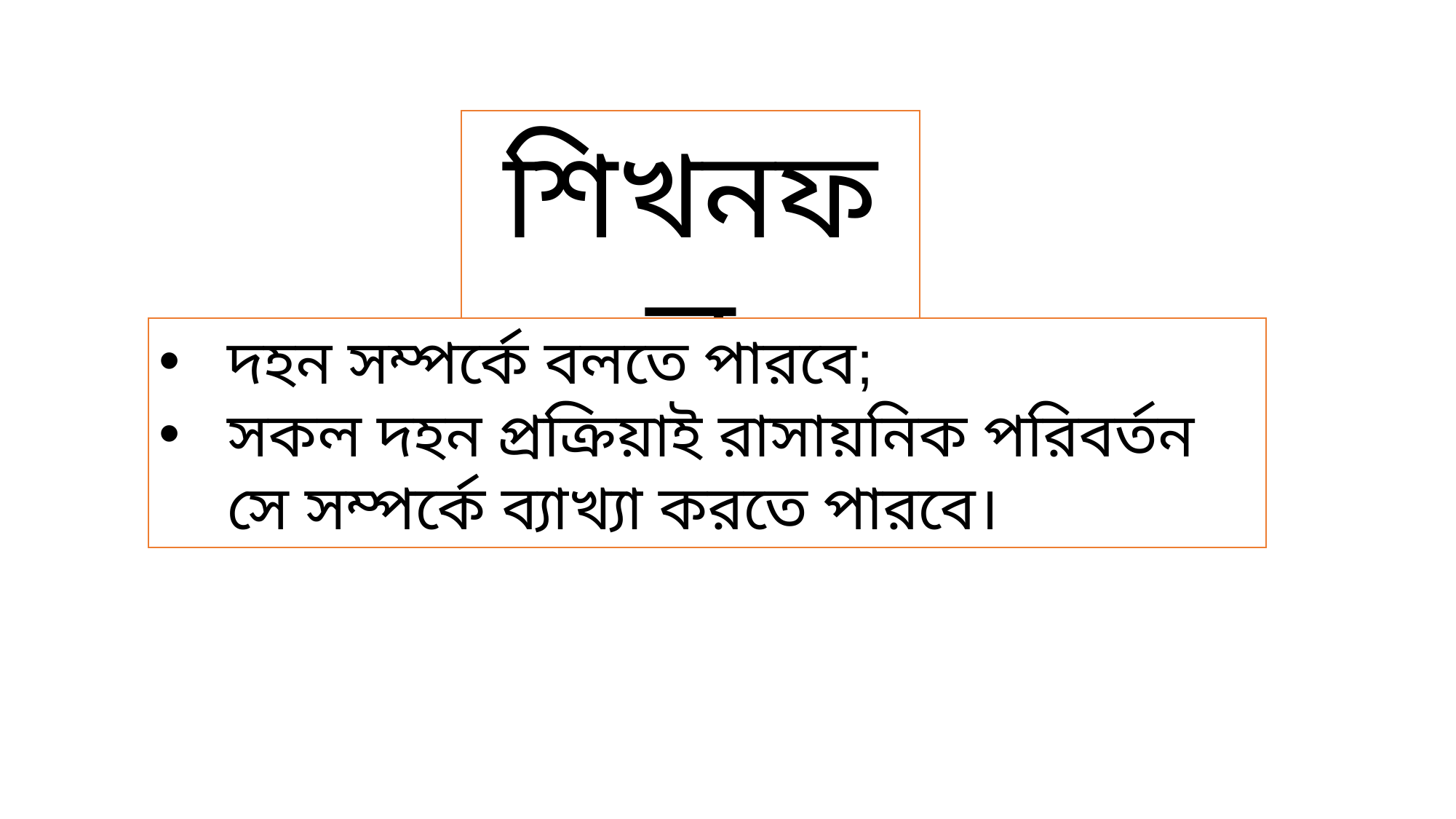

শিখনফল
দহন সম্পর্কে বলতে পারবে;
সকল দহন প্রক্রিয়াই রাসায়নিক পরিবর্তন সে সম্পর্কে ব্যাখ্যা করতে পারবে।